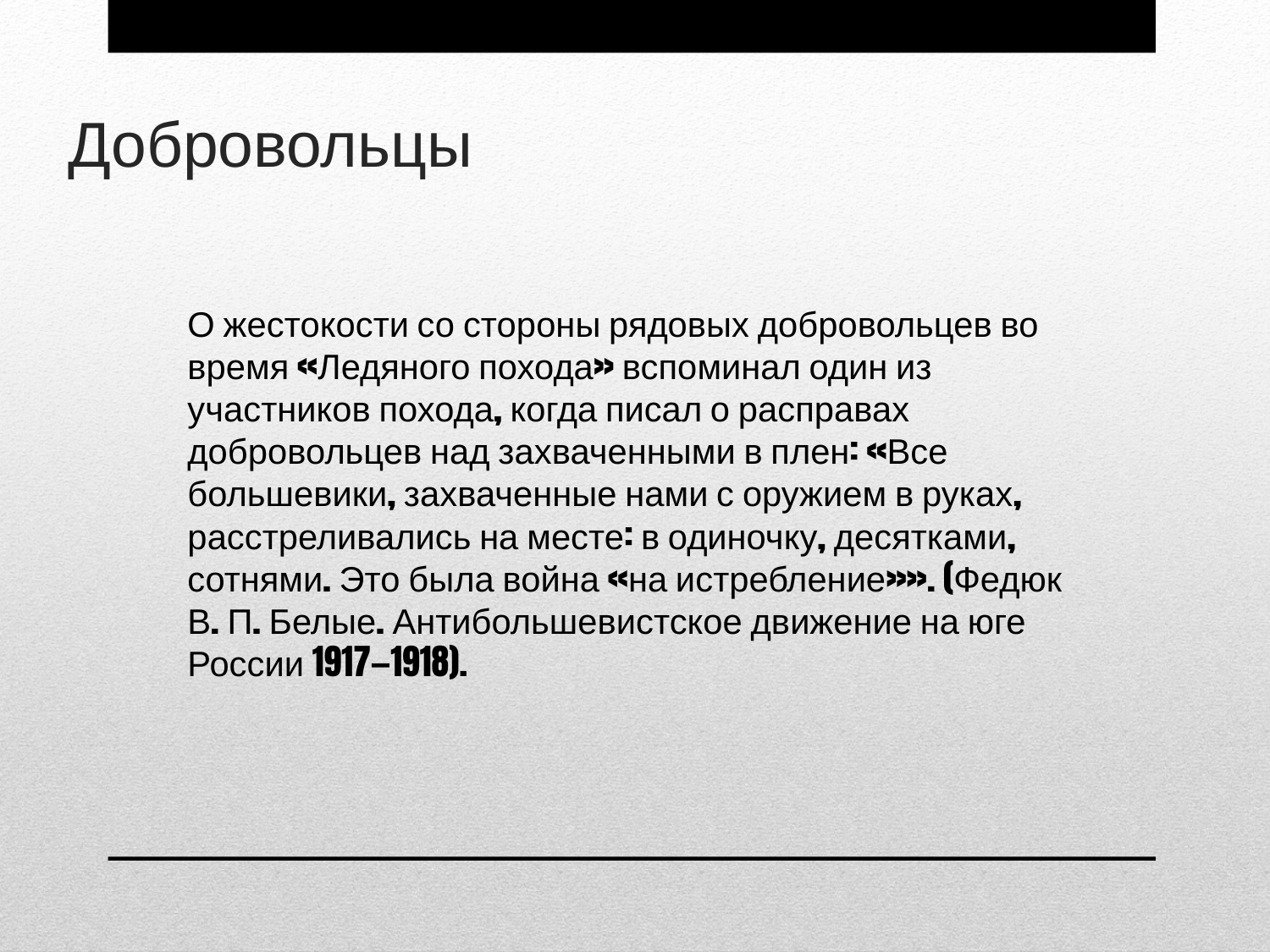

# Добровольцы
О жестокости со стороны рядовых добровольцев во время «Ледяного похода» вспоминал один из участников похода, когда писал о расправах добровольцев над захваченными в плен: «Все большевики, захваченные нами с оружием в руках, расстреливались на месте: в одиночку, десятками, сотнями. Это была война «на истребление»». (Федюк В. П. Белые. Антибольшевистское движение на юге России 1917—1918).